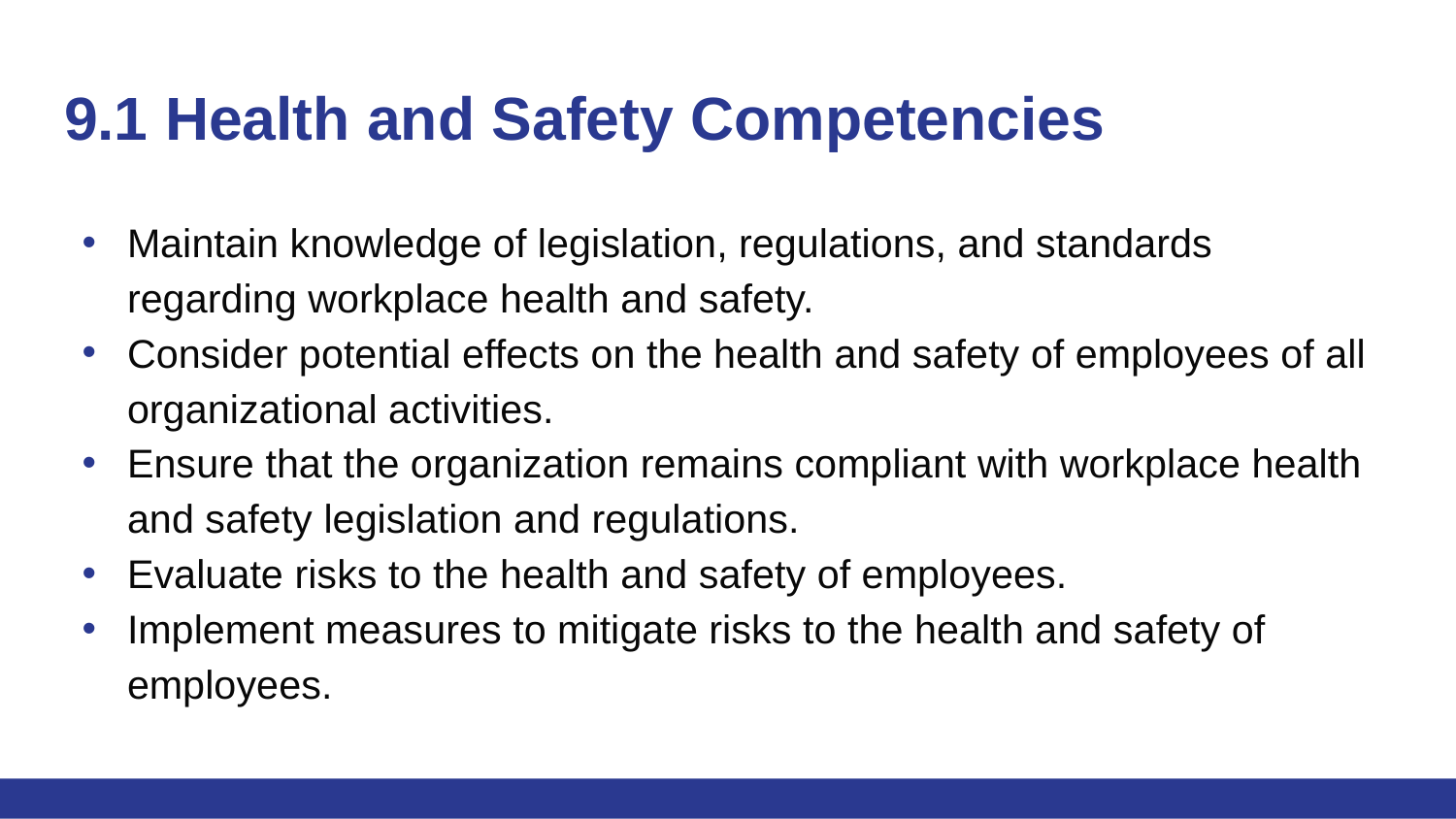

# 9.1 Health and Safety Competencies
Maintain knowledge of legislation, regulations, and standards regarding workplace health and safety.
Consider potential effects on the health and safety of employees of all organizational activities.
Ensure that the organization remains compliant with workplace health and safety legislation and regulations.
Evaluate risks to the health and safety of employees.
Implement measures to mitigate risks to the health and safety of employees.